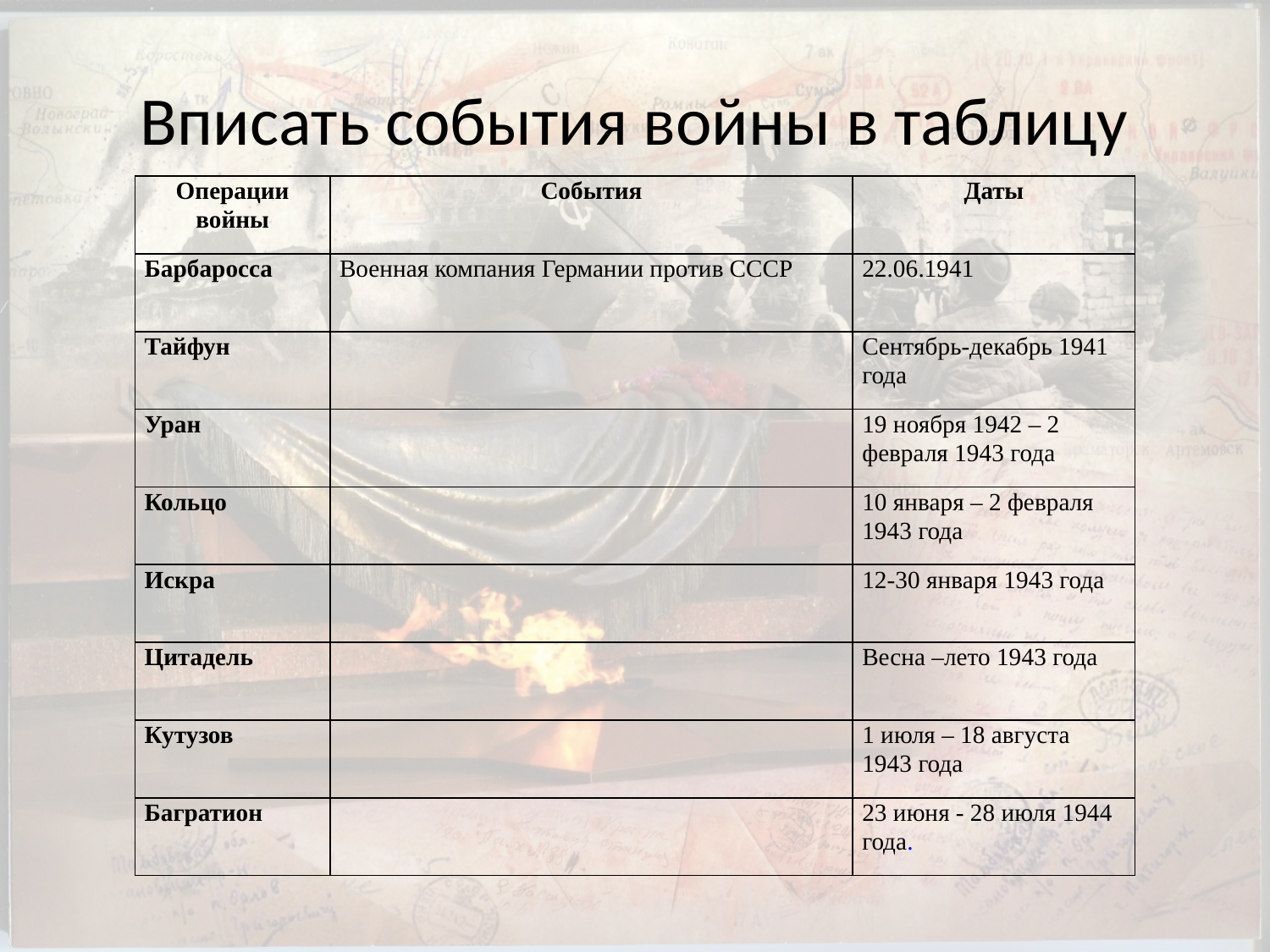

# Вписать события войны в таблицу
| Операции войны | События | Даты |
| --- | --- | --- |
| Барбаросса | Военная компания Германии против СССР | 22.06.1941 |
| Тайфун |  | Сентябрь-декабрь 1941 года |
| Уран |  | 19 ноября 1942 – 2 февраля 1943 года |
| Кольцо |  | 10 января – 2 февраля 1943 года |
| Искра |  | 12-30 января 1943 года |
| Цитадель |  | Весна –лето 1943 года |
| Кутузов |  | 1 июля – 18 августа 1943 года |
| Багратион |  | 23 июня - 28 июля 1944 года. |